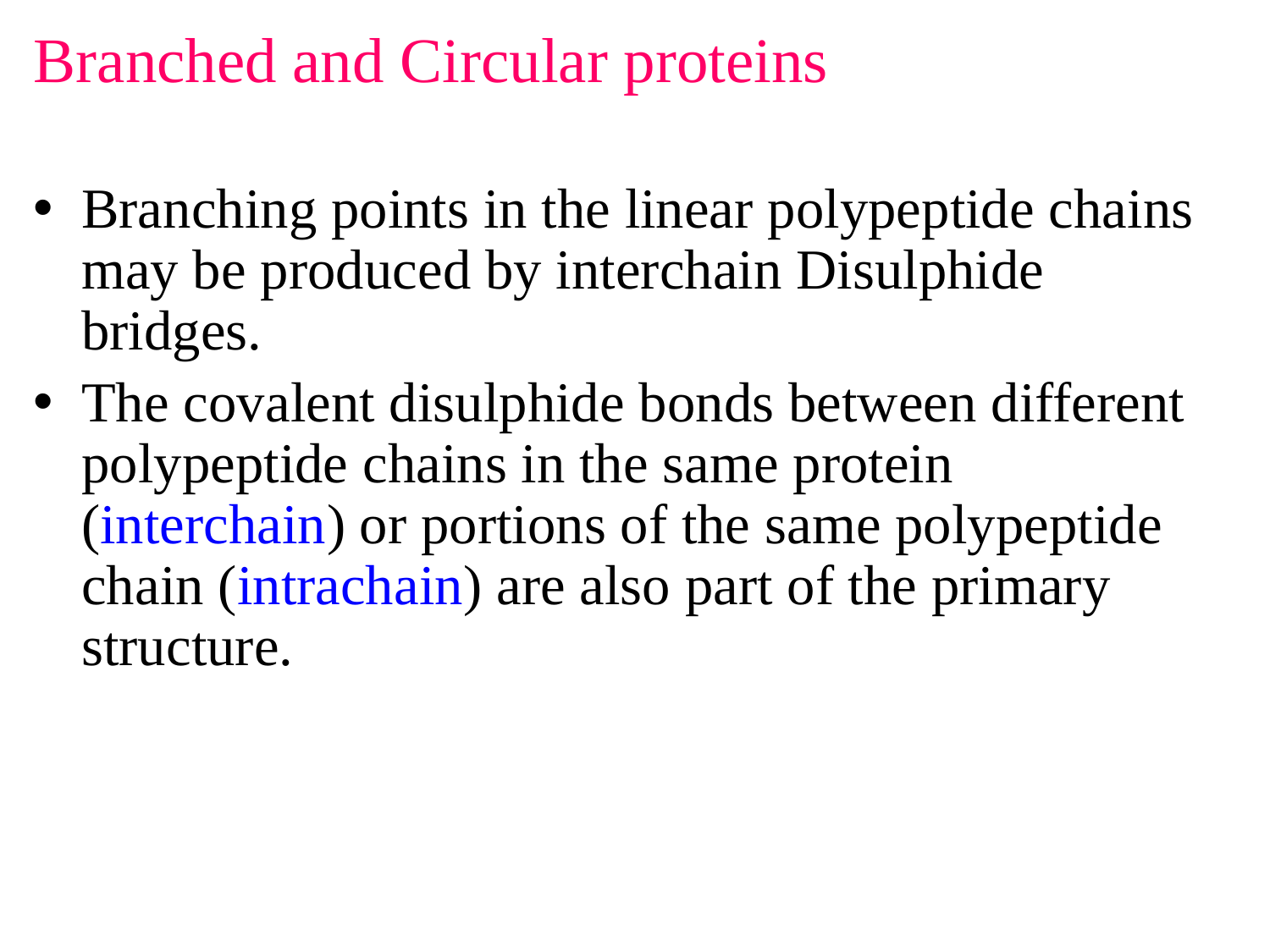

Branched and Circular proteins

Branching points in the linear polypeptide chains may be produced by interchain Disulphide bridges.
The covalent disulphide bonds between different polypeptide chains in the same protein (interchain) or portions of the same polypeptide chain (intrachain) are also part of the primary structure.